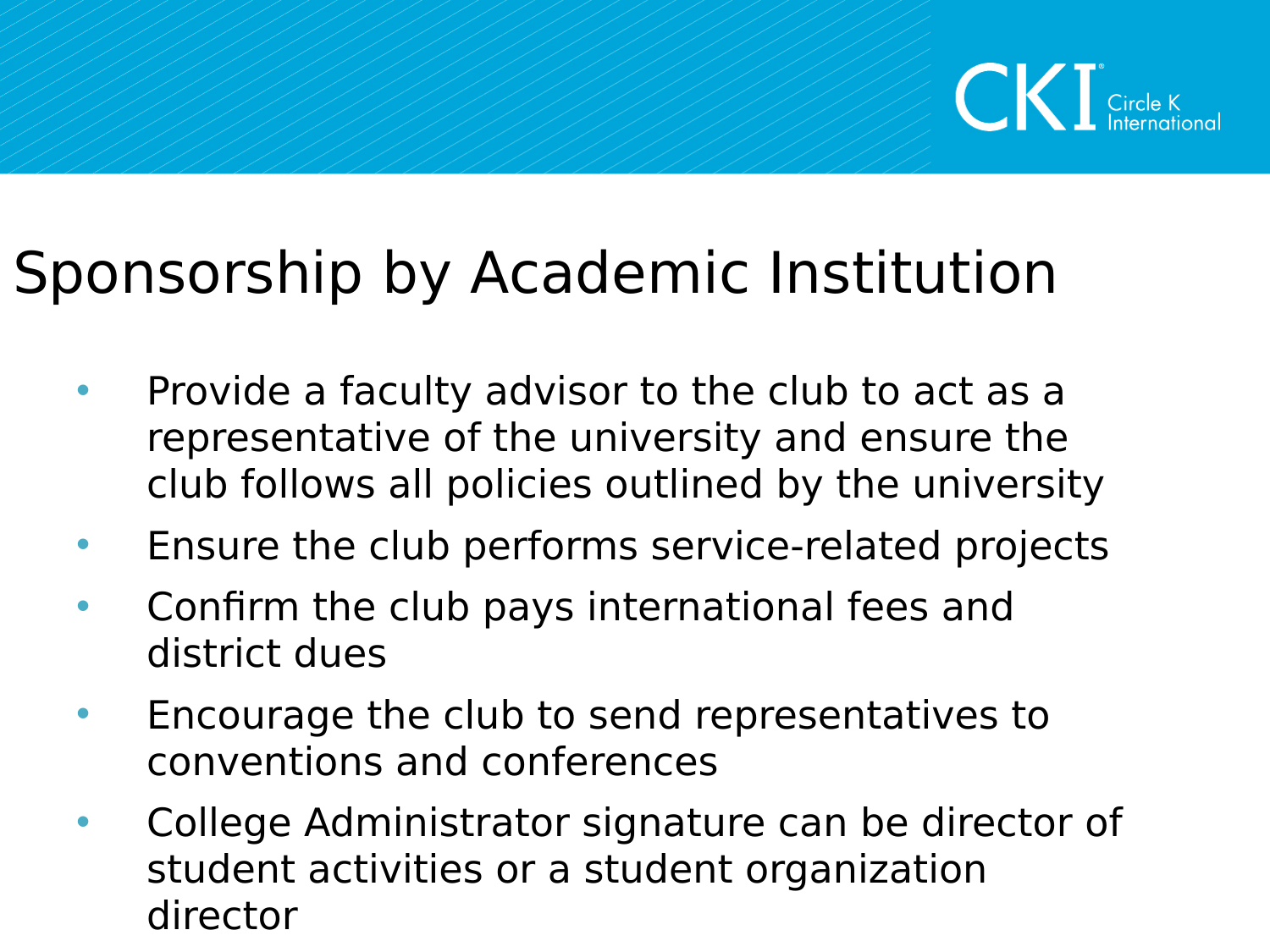

# Sponsorship by Academic Institution
Provide a faculty advisor to the club to act as a representative of the university and ensure the club follows all policies outlined by the university
Ensure the club performs service-related projects
Confirm the club pays international fees and district dues
Encourage the club to send representatives to conventions and conferences
College Administrator signature can be director of student activities or a student organization director